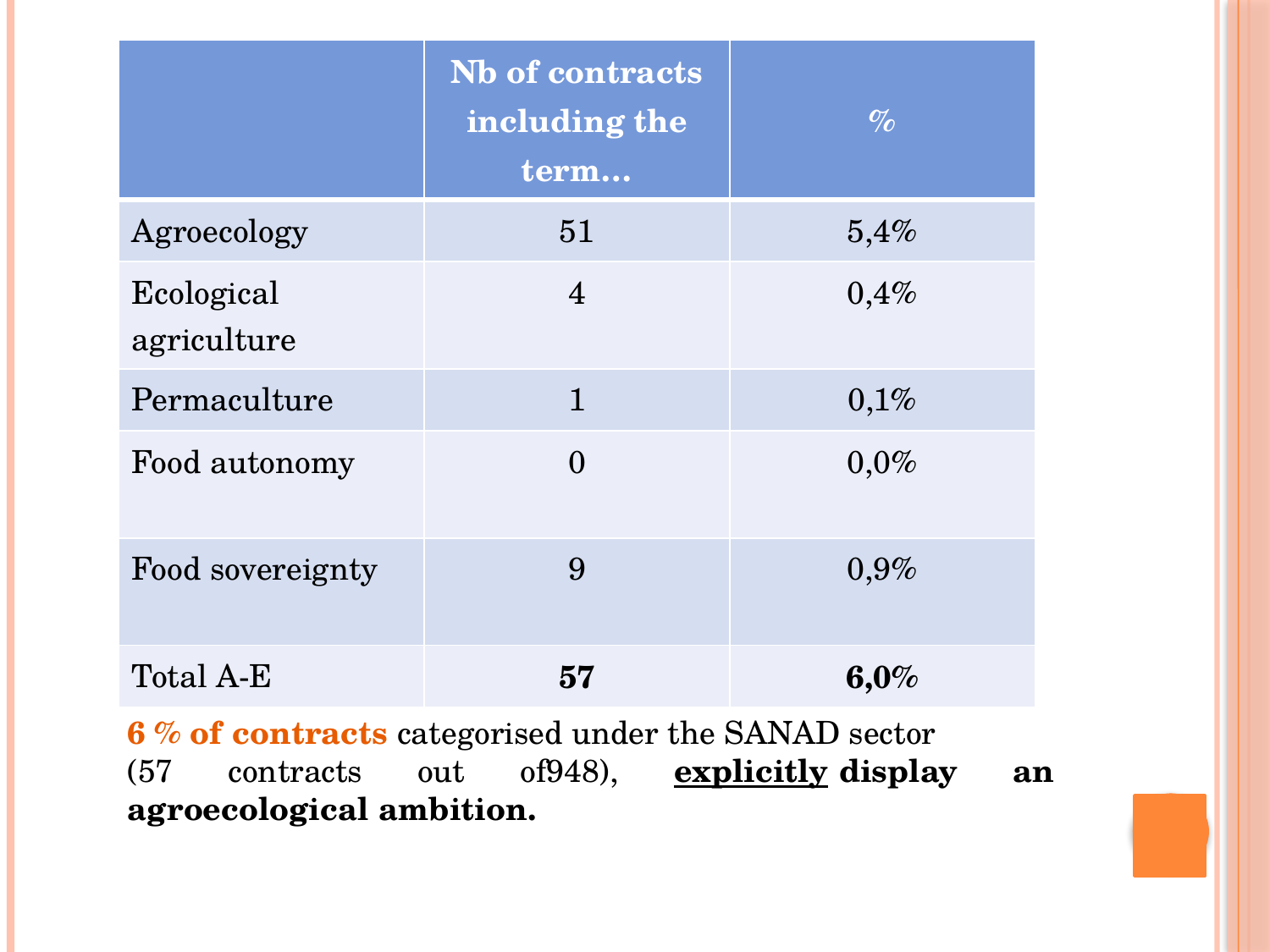

|  | Nb of contracts including the term… | % |
| --- | --- | --- |
| Agroecology | 51 | 5,4% |
| Ecological agriculture | 4 | 0,4% |
| Permaculture | 1 | 0,1% |
| Food autonomy | 0 | 0,0% |
| Food sovereignty | 9 | 0,9% |
| Total A-E | 57 | 6,0% |
6 % of contracts categorised under the SANAD sector
(57 contracts out of948), explicitly display an agroecological ambition.